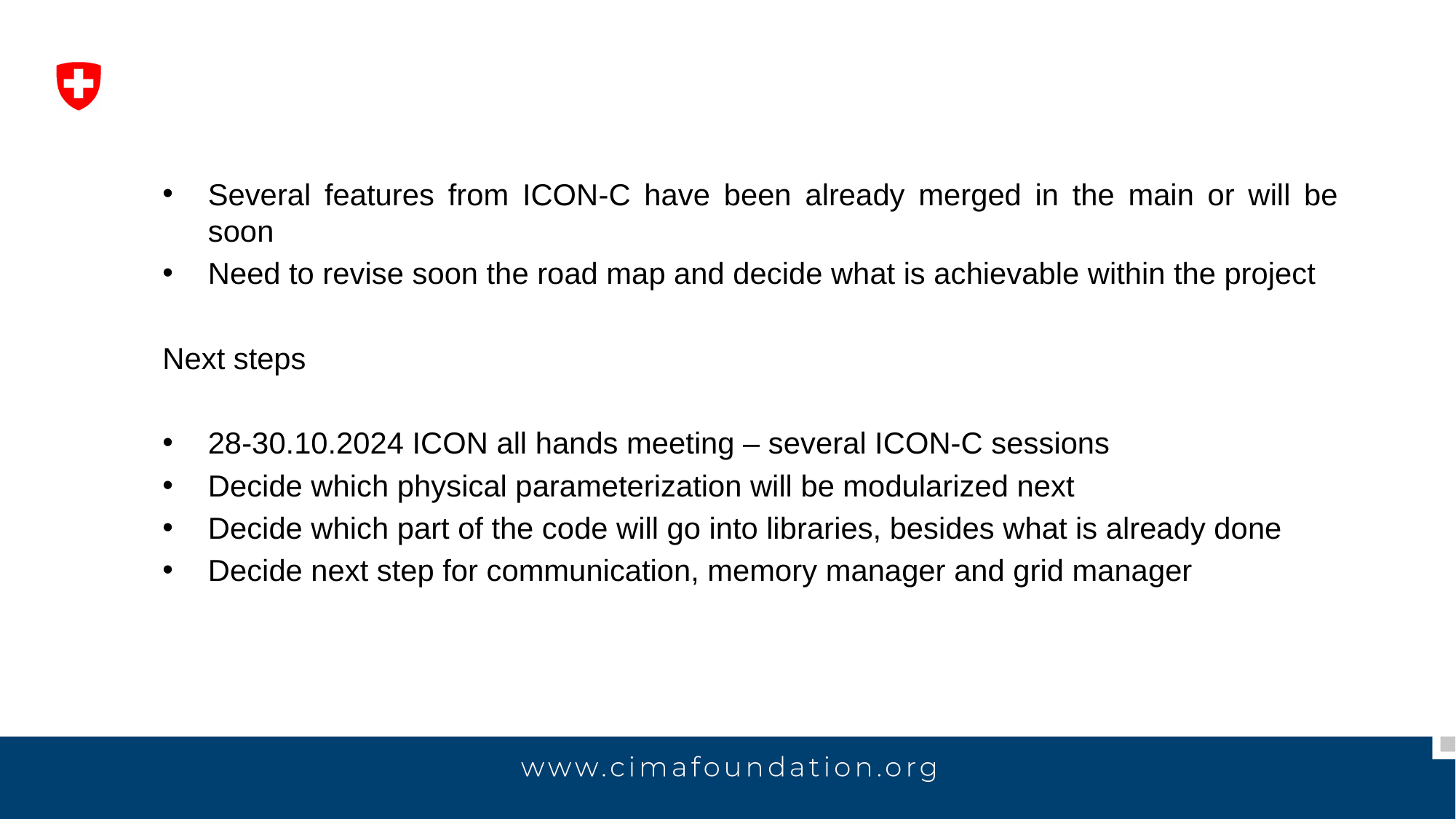

Several features from ICON-C have been already merged in the main or will be soon
Need to revise soon the road map and decide what is achievable within the project

Next steps

28-30.10.2024 ICON all hands meeting – several ICON-C sessions
Decide which physical parameterization will be modularized next
Decide which part of the code will go into libraries, besides what is already done
Decide next step for communication, memory manager and grid manager